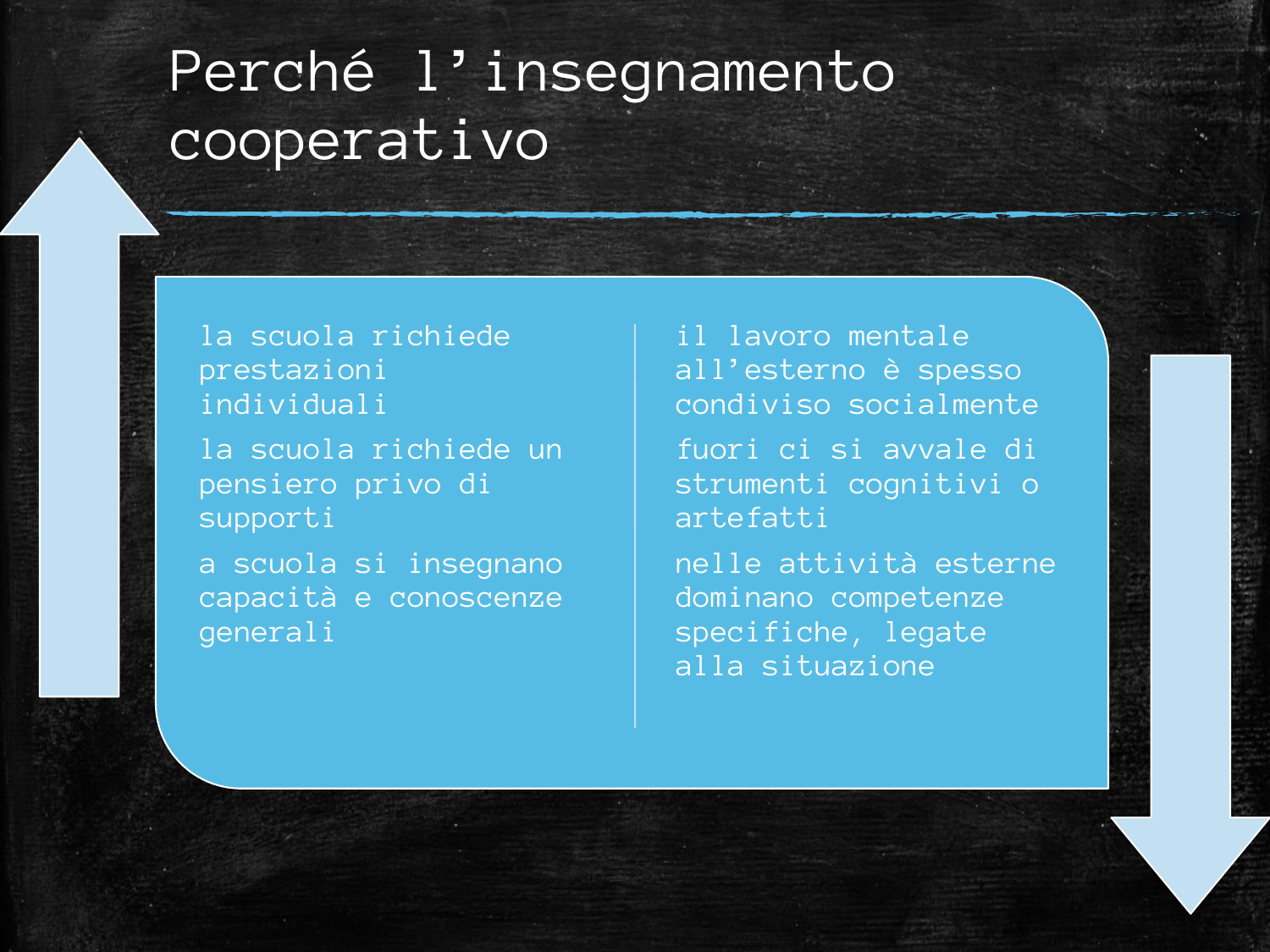

# Perché l’insegnamento cooperativo
la scuola richiede prestazioni individuali
la scuola richiede un pensiero privo di supporti
a scuola si insegnano capacità e conoscenze generali

il lavoro mentale all’esterno è spesso condiviso socialmente
fuori ci si avvale di strumenti cognitivi o artefatti
nelle attività esterne dominano competenze specifiche, legate alla situazione